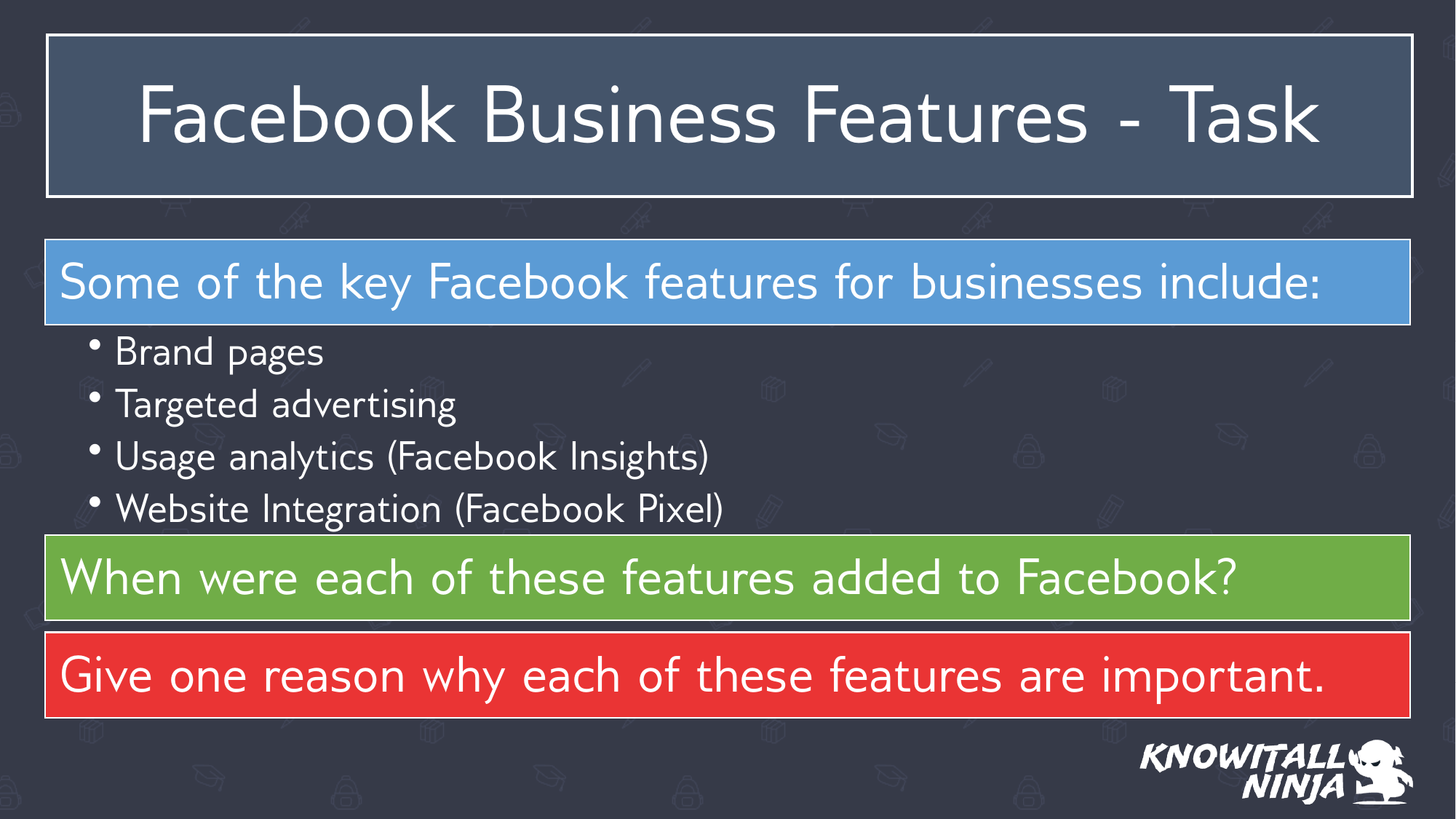

# Facebook Business Features - Task
Some of the key Facebook features for businesses include:
Brand pages
Targeted advertising
Usage analytics (Facebook Insights)
Website Integration (Facebook Pixel)
When were each of these features added to Facebook?
Give one reason why each of these features are important.